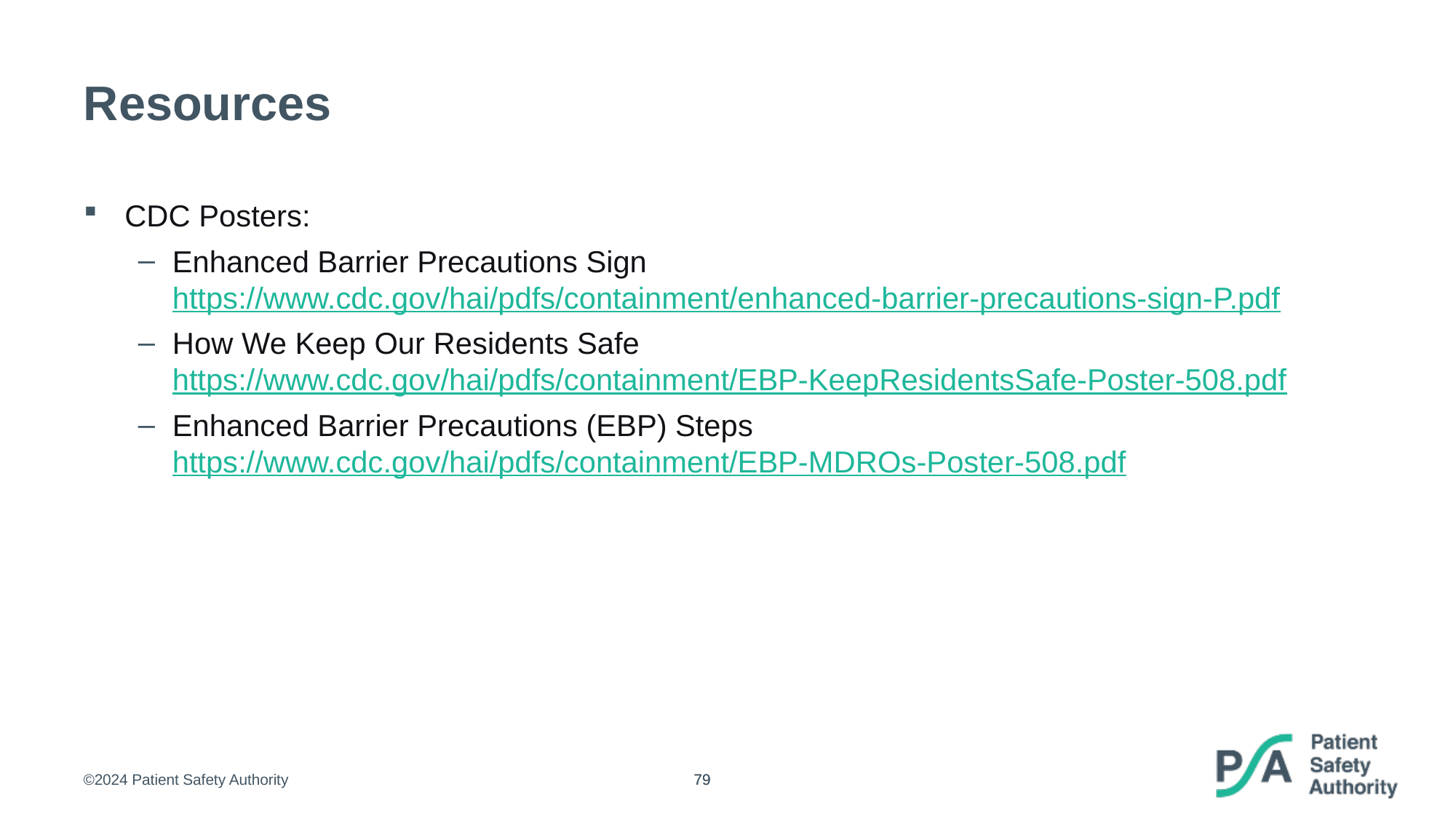

# Resources
CDC Posters:
Enhanced Barrier Precautions Sign  https://www.cdc.gov/hai/pdfs/containment/enhanced-barrier-precautions-sign-P.pdf
How We Keep Our Residents Safe   https://www.cdc.gov/hai/pdfs/containment/EBP-KeepResidentsSafe-Poster-508.pdf
Enhanced Barrier Precautions (EBP) Steps  https://www.cdc.gov/hai/pdfs/containment/EBP-MDROs-Poster-508.pdf